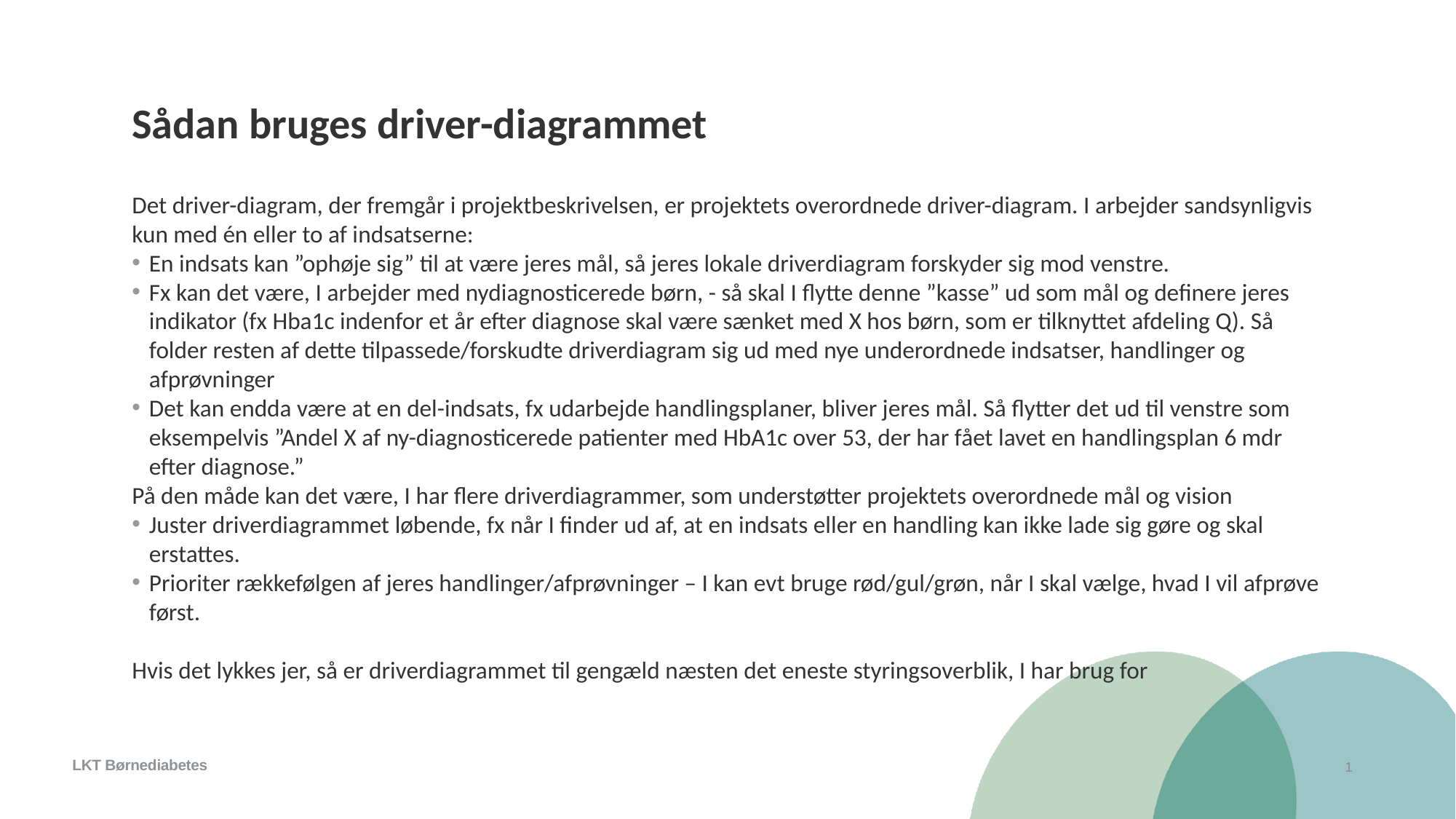

Sådan bruges driver-diagrammet
Det driver-diagram, der fremgår i projektbeskrivelsen, er projektets overordnede driver-diagram. I arbejder sandsynligvis kun med én eller to af indsatserne:
En indsats kan ”ophøje sig” til at være jeres mål, så jeres lokale driverdiagram forskyder sig mod venstre.
Fx kan det være, I arbejder med nydiagnosticerede børn, - så skal I flytte denne ”kasse” ud som mål og definere jeres indikator (fx Hba1c indenfor et år efter diagnose skal være sænket med X hos børn, som er tilknyttet afdeling Q). Så folder resten af dette tilpassede/forskudte driverdiagram sig ud med nye underordnede indsatser, handlinger og afprøvninger
Det kan endda være at en del-indsats, fx udarbejde handlingsplaner, bliver jeres mål. Så flytter det ud til venstre som eksempelvis ”Andel X af ny-diagnosticerede patienter med HbA1c over 53, der har fået lavet en handlingsplan 6 mdr efter diagnose.”
På den måde kan det være, I har flere driverdiagrammer, som understøtter projektets overordnede mål og vision
Juster driverdiagrammet løbende, fx når I finder ud af, at en indsats eller en handling kan ikke lade sig gøre og skal erstattes.
Prioriter rækkefølgen af jeres handlinger/afprøvninger – I kan evt bruge rød/gul/grøn, når I skal vælge, hvad I vil afprøve først.

Hvis det lykkes jer, så er driverdiagrammet til gengæld næsten det eneste styringsoverblik, I har brug for

1
LKT Børnediabetes